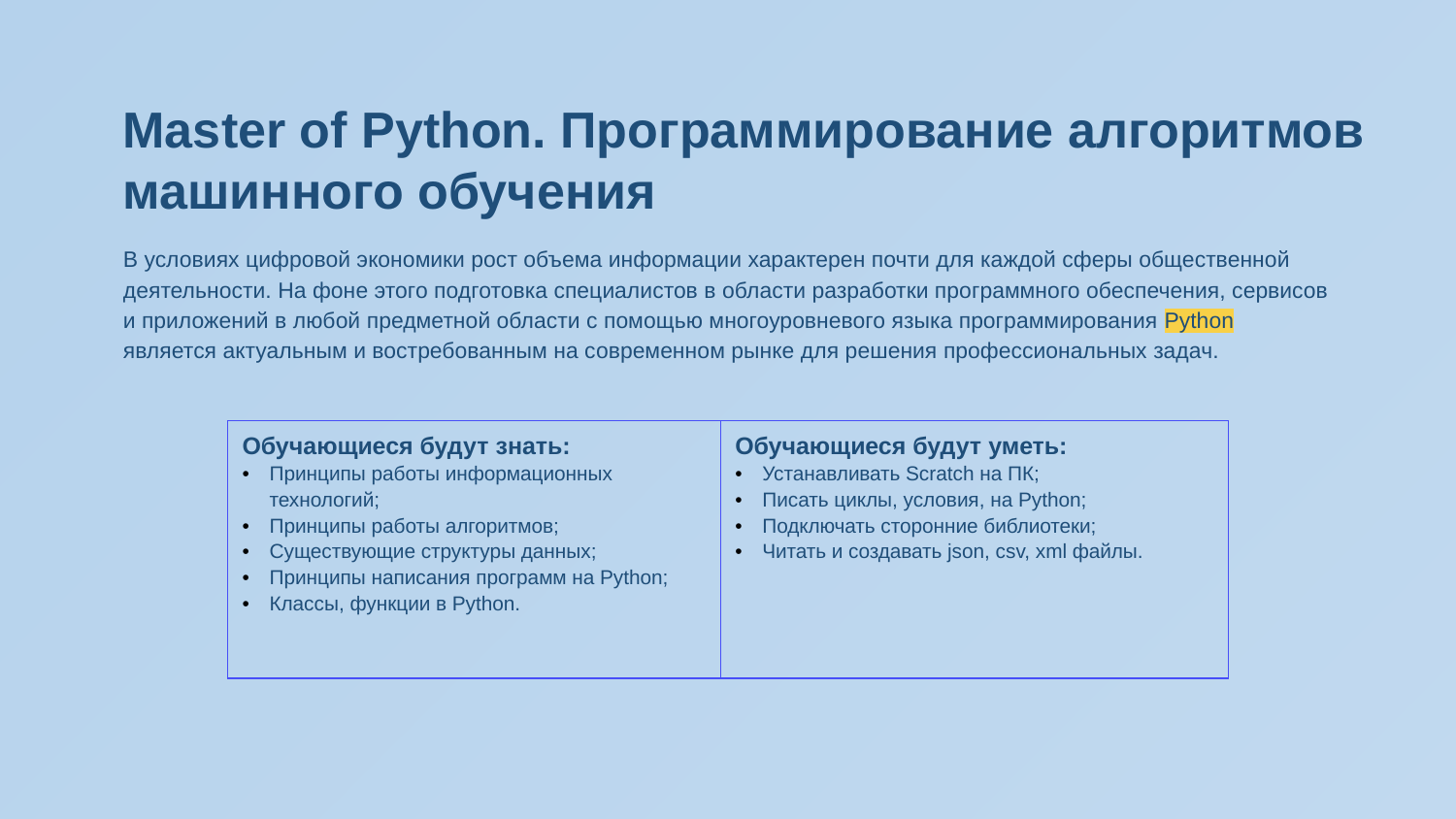

Master of Python. Программирование алгоритмов машинного обучения
В условиях цифровой экономики рост объема информации характерен почти для каждой сферы общественной деятельности. На фоне этого подготовка специалистов в области разработки программного обеспечения, сервисов и приложений в любой предметной области с помощью многоуровневого языка программирования Python является актуальным и востребованным на современном рынке для решения профессиональных задач.
| Обучающиеся будут знать: Принципы работы информационных технологий; Принципы работы алгоритмов; Существующие структуры данных; Принципы написания программ нa Python; Классы, функции в Python. | Обучающиеся будут уметь: Устанавливать Scratch на ПК; Писать циклы, условия, на Python; Подключать сторонние библиотеки; Читать и создавать json, csv, xml файлы. |
| --- | --- |